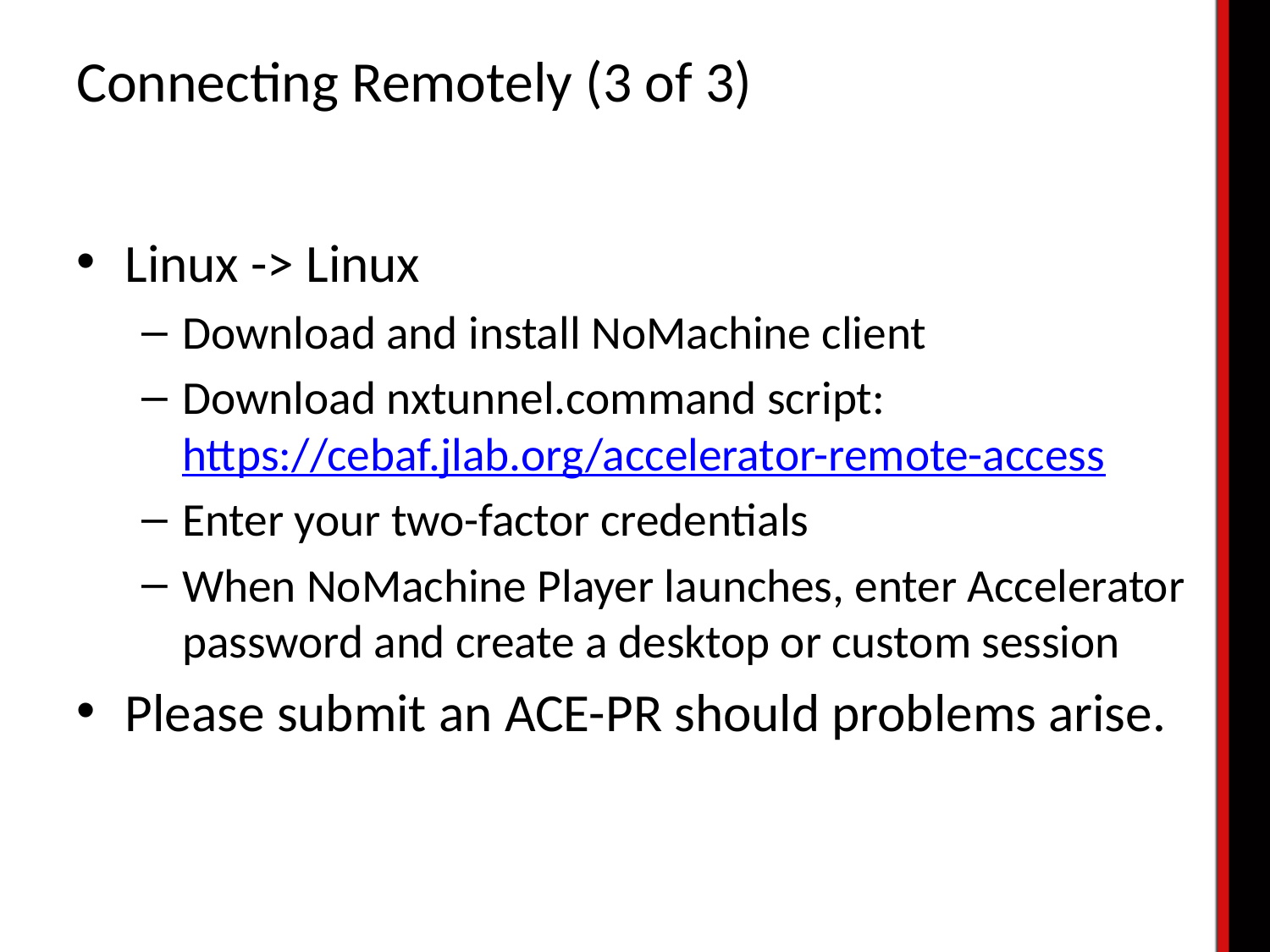

# Connecting Remotely (3 of 3)
Linux -> Linux
Download and install NoMachine client
Download nxtunnel.command script: https://cebaf.jlab.org/accelerator-remote-access
Enter your two-factor credentials
When NoMachine Player launches, enter Accelerator password and create a desktop or custom session
Please submit an ACE-PR should problems arise.